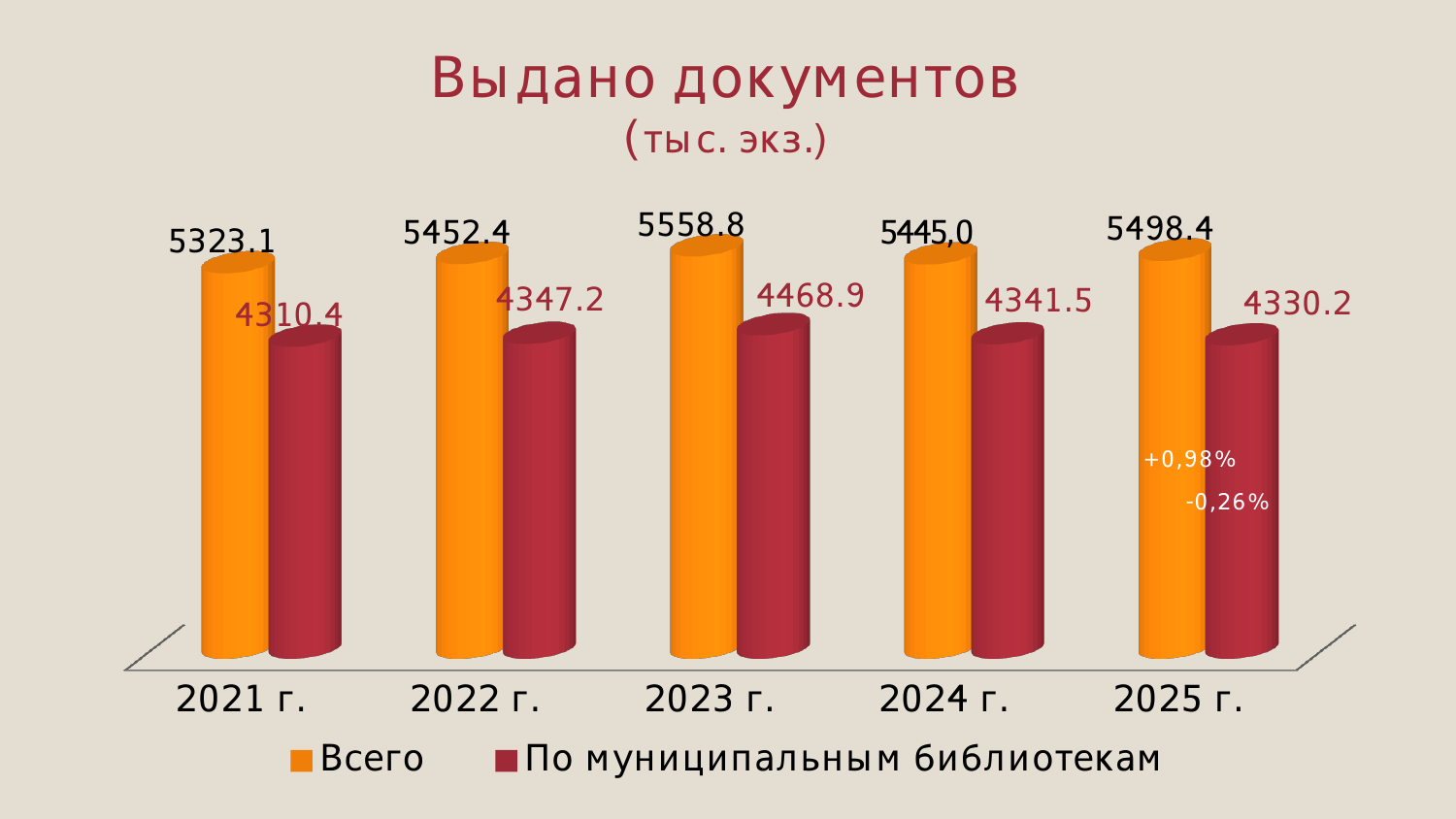

# Выдано документов (тыс. экз.)

[unsupported chart]